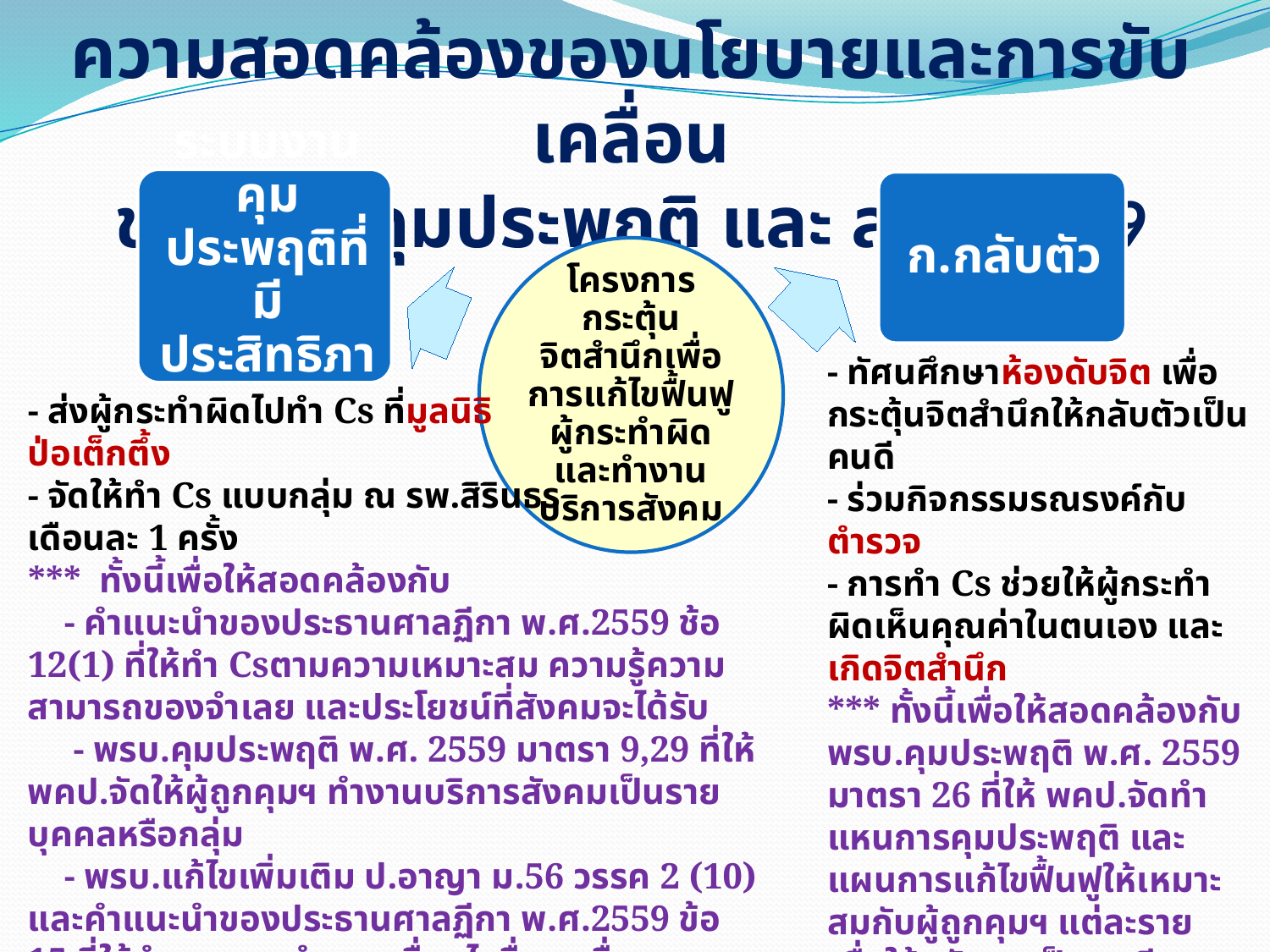

ความสอดคล้องของนโยบายและการขับเคลื่อน
ของกรมคุมประพฤติ และ สคป.กท.9
โครงการกระตุ้นจิตสำนึกเพื่อการแก้ไขฟื้นฟูผู้กระทำผิดและทำงานบริการสังคม
ระบบงานคุมประพฤติที่มีประสิทธิภาพ
ก.กลับตัว
- ทัศนศึกษาห้องดับจิต เพื่อกระตุ้นจิตสำนึกให้กลับตัวเป็นคนดี
- ร่วมกิจกรรมรณรงค์กับตำรวจ
- การทำ Cs ช่วยให้ผู้กระทำผิดเห็นคุณค่าในตนเอง และเกิดจิตสำนึก
*** ทั้งนี้เพื่อให้สอดคล้องกับ พรบ.คุมประพฤติ พ.ศ. 2559 มาตรา 26 ที่ให้ พคป.จัดทำแหนการคุมประพฤติ และแผนการแก้ไขฟื้นฟูให้เหมาะสมกับผู้ถูกคุมฯ แต่ละราย เพื่อให้กลับตนเป็นคนดีของสังคม ***

- ส่งผู้กระทำผิดไปทำ Cs ที่มูลนิธิ
ป่อเต็กตึ้ง
- จัดให้ทำ Cs แบบกลุ่ม ณ รพ.สิรินธร
เดือนละ 1 ครั้ง
***  ทั้งนี้เพื่อให้สอดคล้องกับ
    - คำแนะนำของประธานศาลฏีกา พ.ศ.2559 ช้อ 12(1) ที่ให้ทำ Csตามความเหมาะสม ความรู้ความสามารถของจำเลย และประโยชน์ที่สังคมจะได้รับ
     - พรบ.คุมประพฤติ พ.ศ. 2559 มาตรา 9,29 ที่ให้ พคป.จัดให้ผู้ถูกคุมฯ ทำงานบริการสังคมเป็นรายบุคคลหรือกลุ่ม
    - พรบ.แก้ไขเพิ่มเติม ป.อาญา ม.56 วรรค 2 (10) และคำแนะนำของประธานศาลฏีกา พ.ศ.2559 ข้อ 15 ที่ให้อำนาจศาลกำหนดเงื่อนไขอื่นๆ เพื่อการแก้ไขฟื้นฟูฯ ***